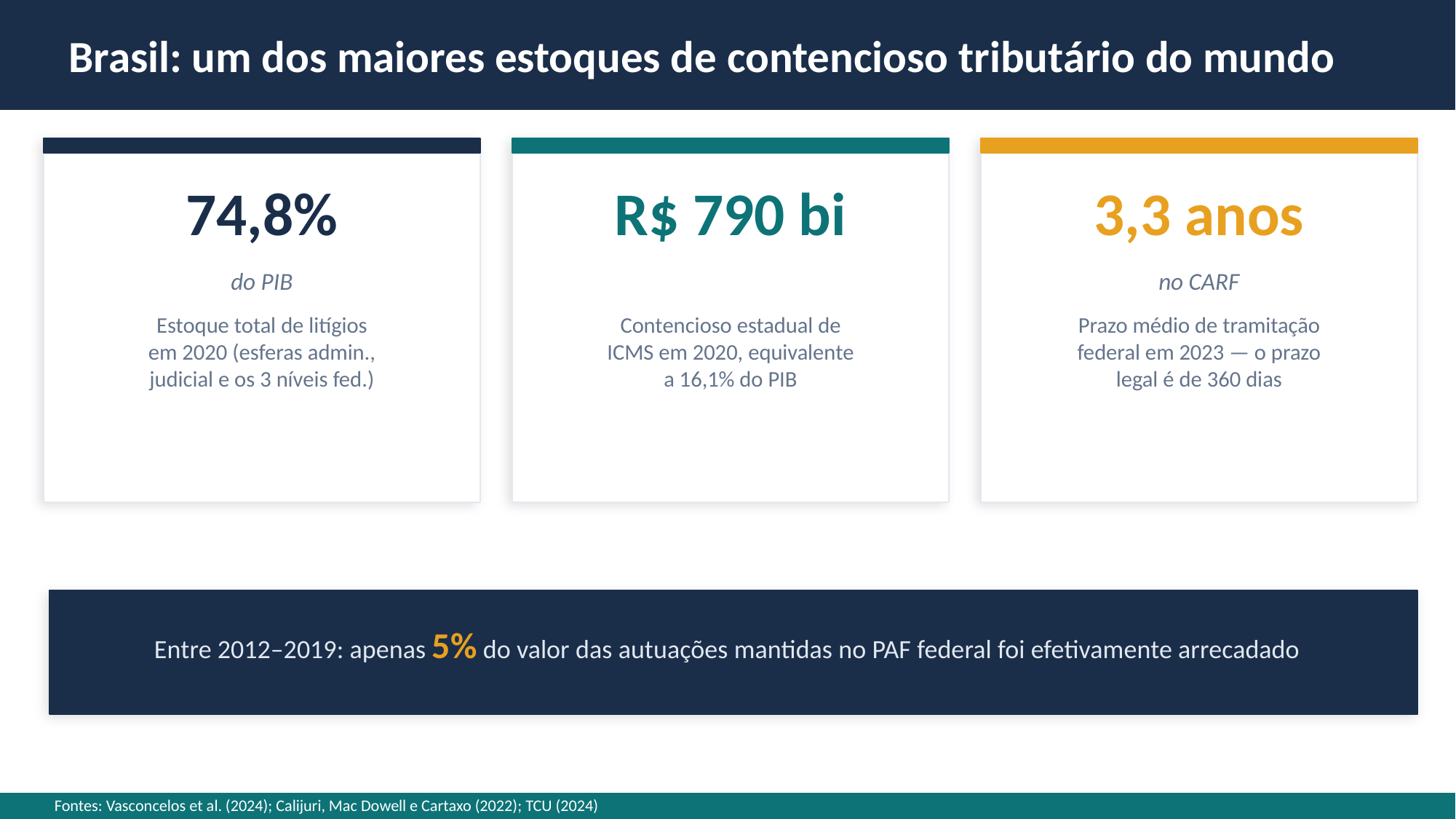

Brasil: um dos maiores estoques de contencioso tributário do mundo

74,8%
R$ 790 bi
3,3 anos
do PIB
no CARF
Estoque total de litígios
em 2020 (esferas admin.,
judicial e os 3 níveis fed.)
Contencioso estadual de
ICMS em 2020, equivalente
a 16,1% do PIB
Prazo médio de tramitação
federal em 2023 — o prazo
legal é de 360 dias
Entre 2012–2019: apenas 5% do valor das autuações mantidas no PAF federal foi efetivamente arrecadado

Fontes: Vasconcelos et al. (2024); Calijuri, Mac Dowell e Cartaxo (2022); TCU (2024)